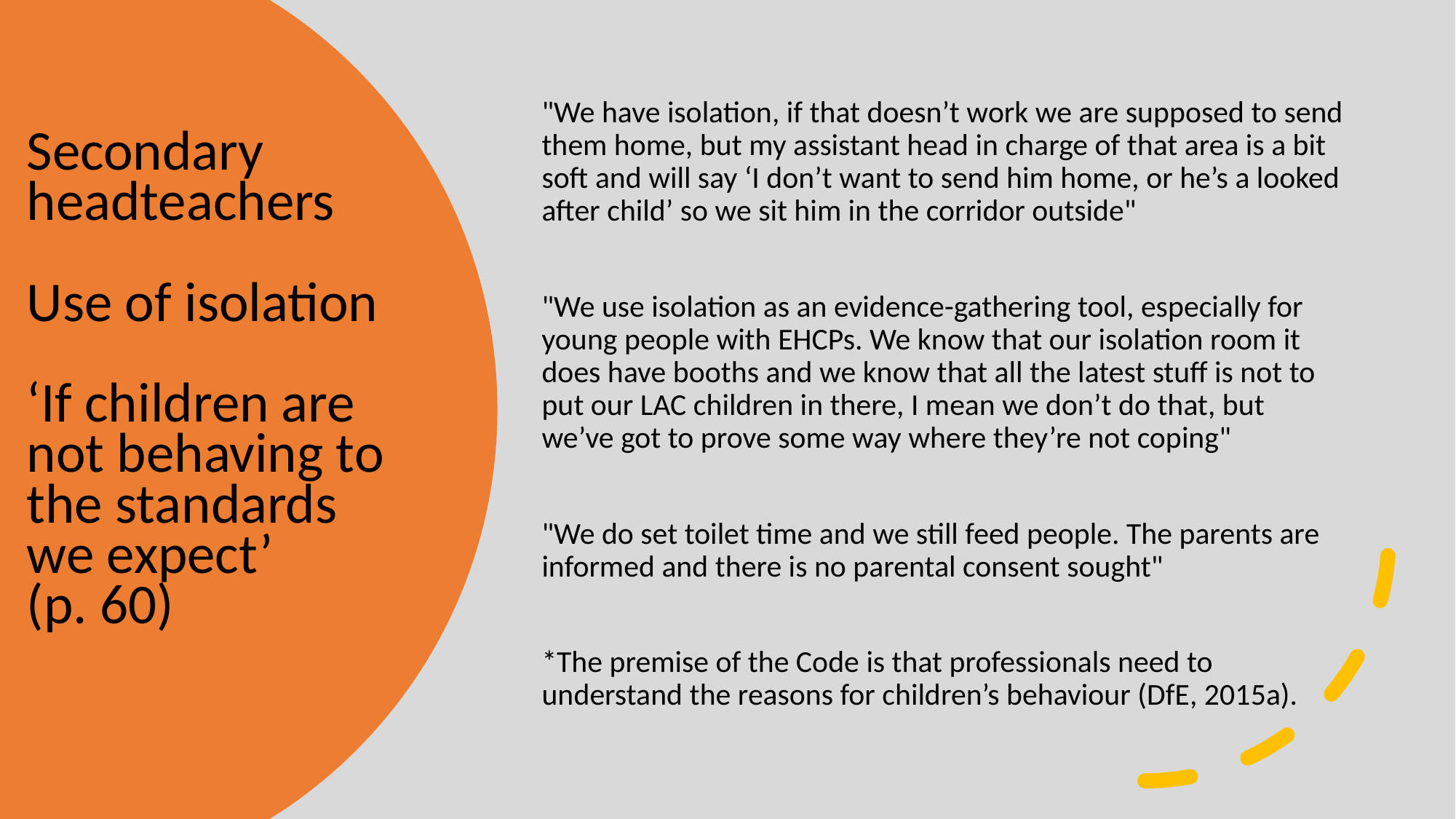

"We have isolation, if that doesn’t work we are supposed to send them home, but my assistant head in charge of that area is a bit soft and will say ‘I don’t want to send him home, or he’s a looked after child’ so we sit him in the corridor outside"

"We use isolation as an evidence-gathering tool, especially for young people with EHCPs. We know that our isolation room it does have booths and we know that all the latest stuff is not to put our LAC children in there, I mean we don’t do that, but we’ve got to prove some way where they’re not coping"

"We do set toilet time and we still feed people. The parents are informed and there is no parental consent sought"

*The premise of the Code is that professionals need to understand the reasons for children’s behaviour (DfE, 2015a).
# Secondary headteachers Use of isolation ‘If children are not behaving to the standards we expect’ (p. 60)